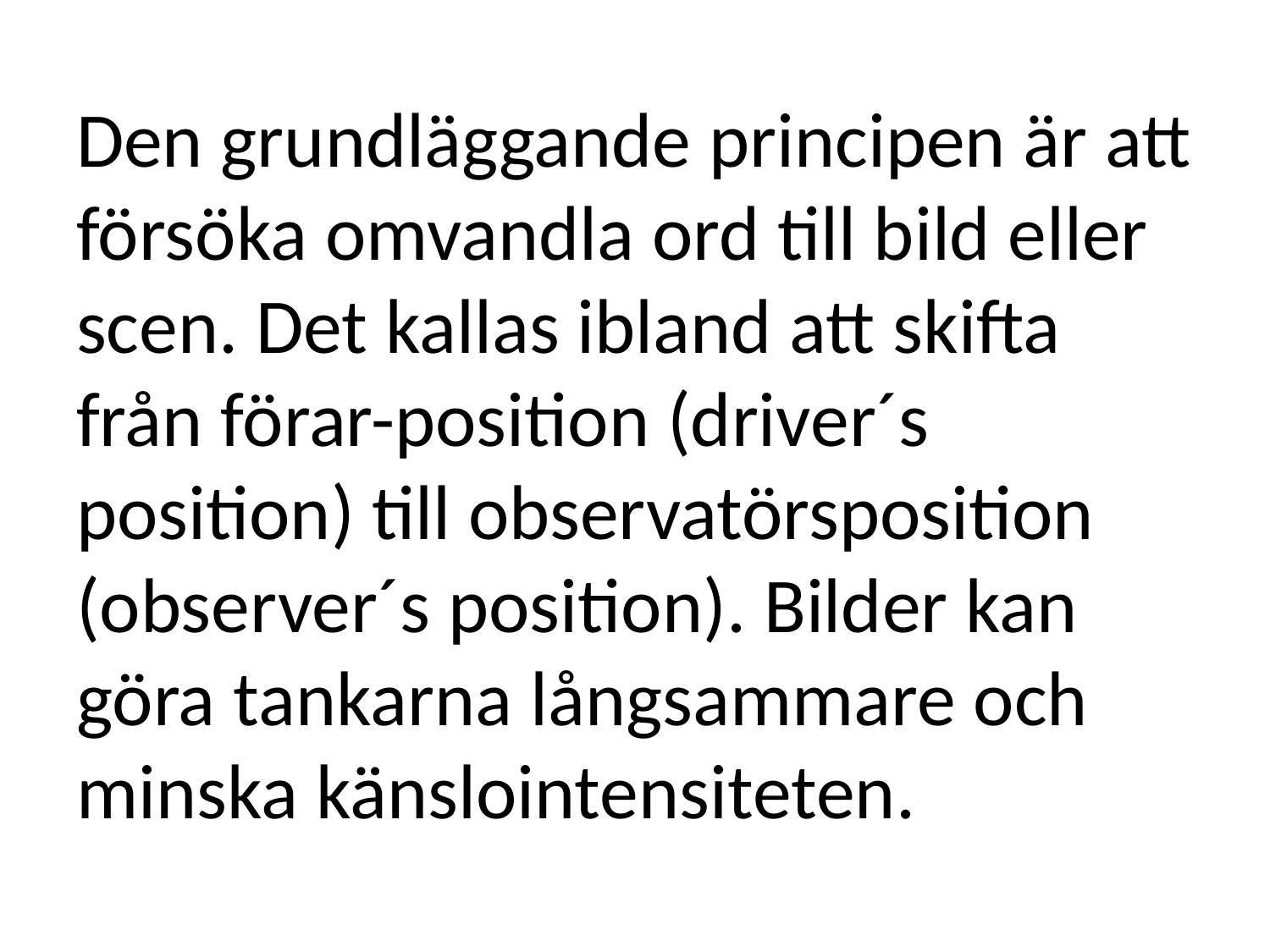

# Den grundläggande principen är att försöka omvandla ord till bild eller scen. Det kallas ibland att skifta från förar-position (driver´s position) till observatörsposition (observer´s position). Bilder kan göra tankarna långsammare och minska känslointensiteten.